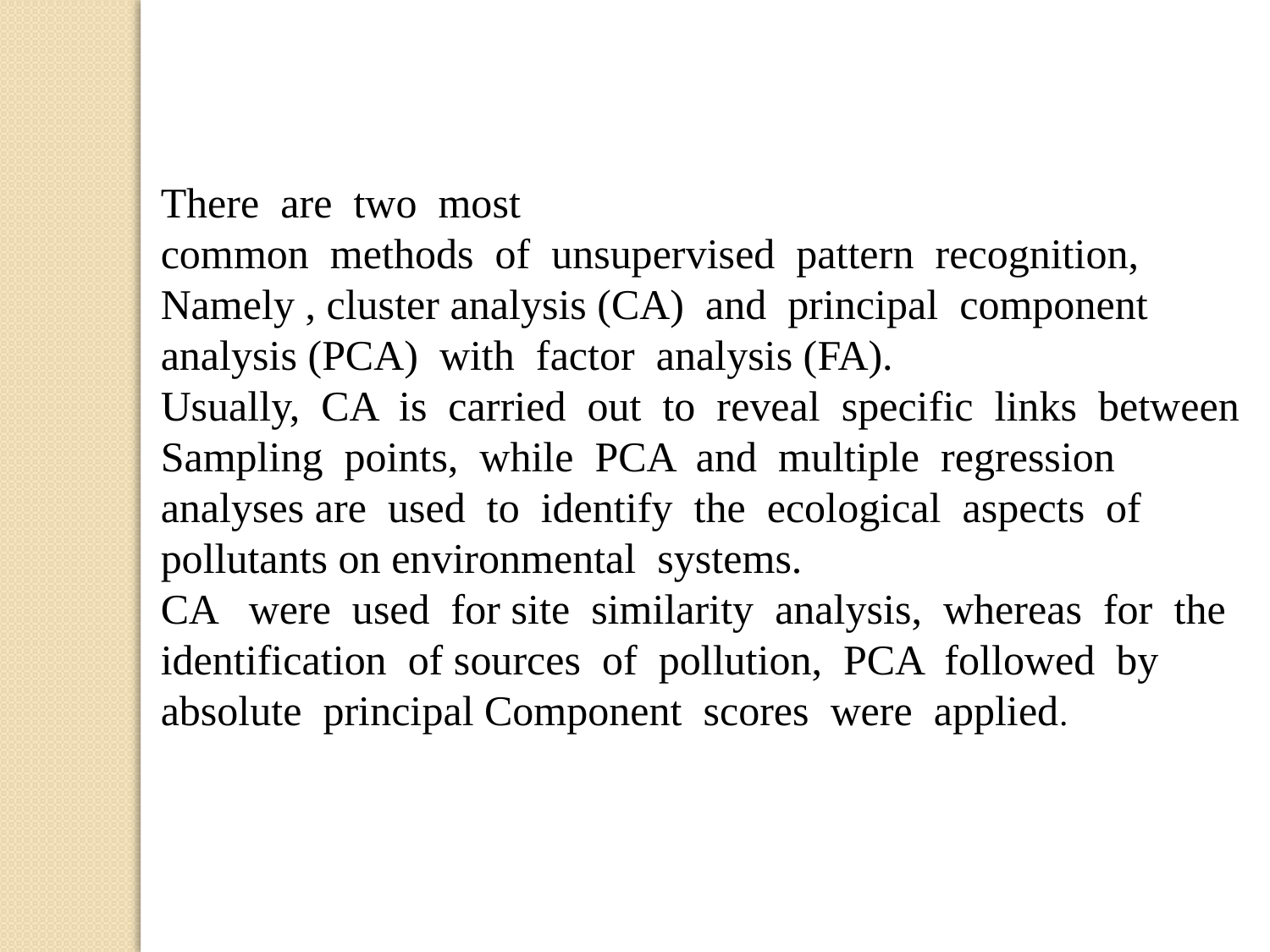

There  are  two  most
common  methods  of  unsupervised  pattern  recognition,
Namely , cluster analysis (CA)  and  principal  component
analysis (PCA)  with  factor  analysis (FA).
Usually,  CA  is  carried  out  to  reveal  specific  links  between
Sampling  points,  while  PCA  and  multiple  regression  analyses are  used  to  identify  the  ecological  aspects  of  pollutants on environmental  systems.
CA   were  used  for site  similarity  analysis,  whereas  for  the  identification  of sources  of  pollution,  PCA  followed  by  absolute  principal Component  scores  were  applied.